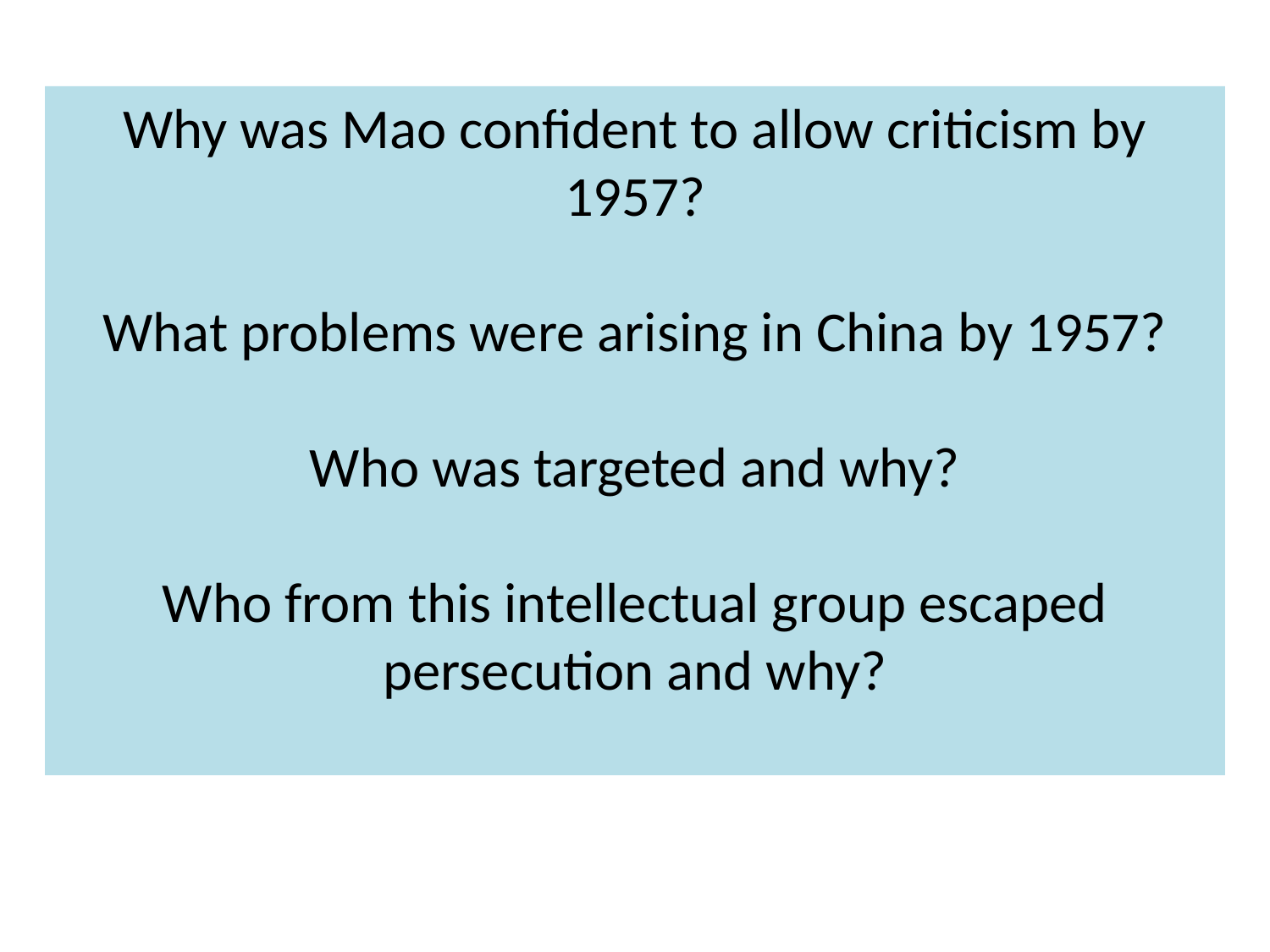

Why was Mao confident to allow criticism by 1957?

What problems were arising in China by 1957?

Who was targeted and why?

Who from this intellectual group escaped persecution and why?